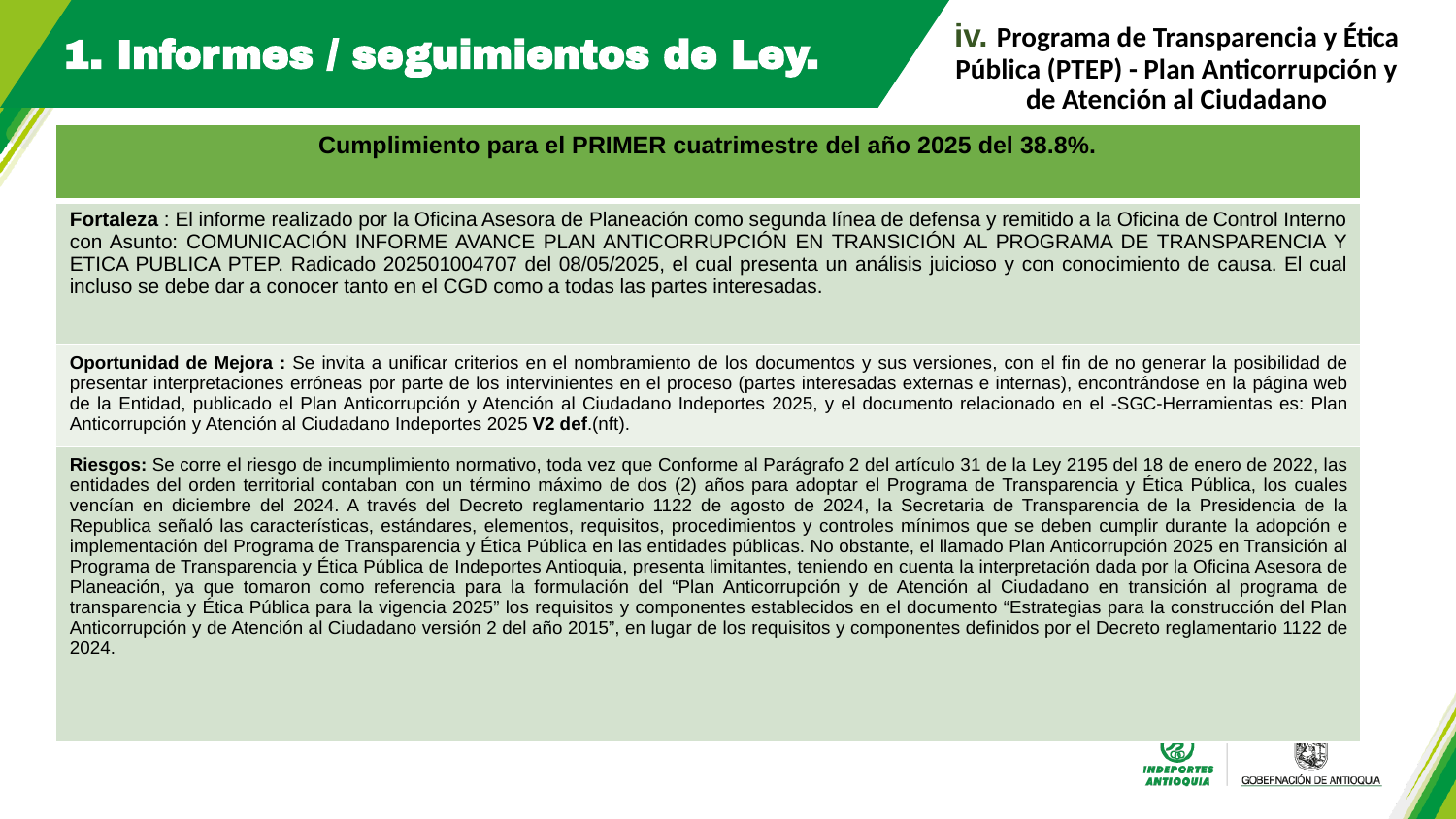

iv. Programa de Transparencia y Ética Pública (PTEP) - Plan Anticorrupción y de Atención al Ciudadano

1. Informes / seguimientos de Ley.
| Cumplimiento para el PRIMER cuatrimestre del año 2025 del 38.8%. |
| --- |
| Fortaleza : El informe realizado por la Oficina Asesora de Planeación como segunda línea de defensa y remitido a la Oficina de Control Interno con Asunto: COMUNICACIÓN INFORME AVANCE PLAN ANTICORRUPCIÓN EN TRANSICIÓN AL PROGRAMA DE TRANSPARENCIA Y ETICA PUBLICA PTEP. Radicado 202501004707 del 08/05/2025, el cual presenta un análisis juicioso y con conocimiento de causa. El cual incluso se debe dar a conocer tanto en el CGD como a todas las partes interesadas. |
| Oportunidad de Mejora : Se invita a unificar criterios en el nombramiento de los documentos y sus versiones, con el fin de no generar la posibilidad de presentar interpretaciones erróneas por parte de los intervinientes en el proceso (partes interesadas externas e internas), encontrándose en la página web de la Entidad, publicado el Plan Anticorrupción y Atención al Ciudadano Indeportes 2025, y el documento relacionado en el -SGC-Herramientas es: Plan Anticorrupción y Atención al Ciudadano Indeportes 2025 V2 def.(nft). |
| Riesgos: Se corre el riesgo de incumplimiento normativo, toda vez que Conforme al Parágrafo 2 del artículo 31 de la Ley 2195 del 18 de enero de 2022, las entidades del orden territorial contaban con un término máximo de dos (2) años para adoptar el Programa de Transparencia y Ética Pública, los cuales vencían en diciembre del 2024. A través del Decreto reglamentario 1122 de agosto de 2024, la Secretaria de Transparencia de la Presidencia de la Republica señaló las características, estándares, elementos, requisitos, procedimientos y controles mínimos que se deben cumplir durante la adopción e implementación del Programa de Transparencia y Ética Pública en las entidades públicas. No obstante, el llamado Plan Anticorrupción 2025 en Transición al Programa de Transparencia y Ética Pública de Indeportes Antioquia, presenta limitantes, teniendo en cuenta la interpretación dada por la Oficina Asesora de Planeación, ya que tomaron como referencia para la formulación del “Plan Anticorrupción y de Atención al Ciudadano en transición al programa de transparencia y Ética Pública para la vigencia 2025” los requisitos y componentes establecidos en el documento “Estrategias para la construcción del Plan Anticorrupción y de Atención al Ciudadano versión 2 del año 2015”, en lugar de los requisitos y componentes definidos por el Decreto reglamentario 1122 de 2024. |